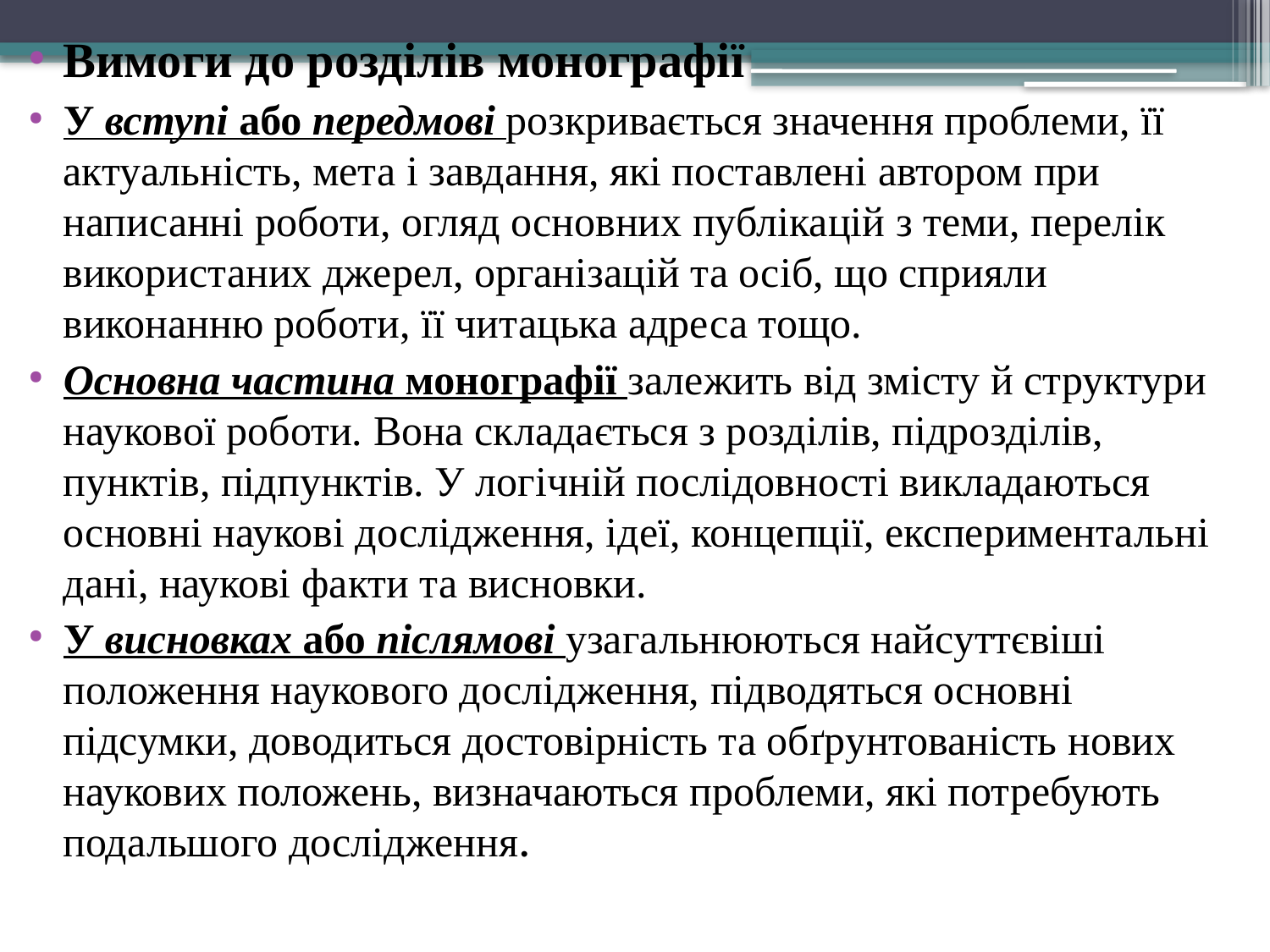

Вимоги до розділів монографії
У вступі або передмові розкривається значення проблеми, її актуальність, мета і завдання, які поставлені автором при написанні роботи, огляд основних публікацій з теми, перелік використаних джерел, організацій та осіб, що сприяли виконанню роботи, її читацька адреса тощо.
Основна частина монографії залежить від змісту й структури наукової роботи. Вона складається з розділів, підрозділів, пунктів, підпунктів. У логічній послідовності викладаються основні наукові дослідження, ідеї, концепції, експериментальні дані, наукові факти та висновки.
У висновках або післямові узагальнюються найсуттєвіші положення наукового дослідження, підводяться основні підсумки, доводиться достовірність та обґрунтованість нових наукових положень, визначаються проблеми, які потребують подальшого дослідження.